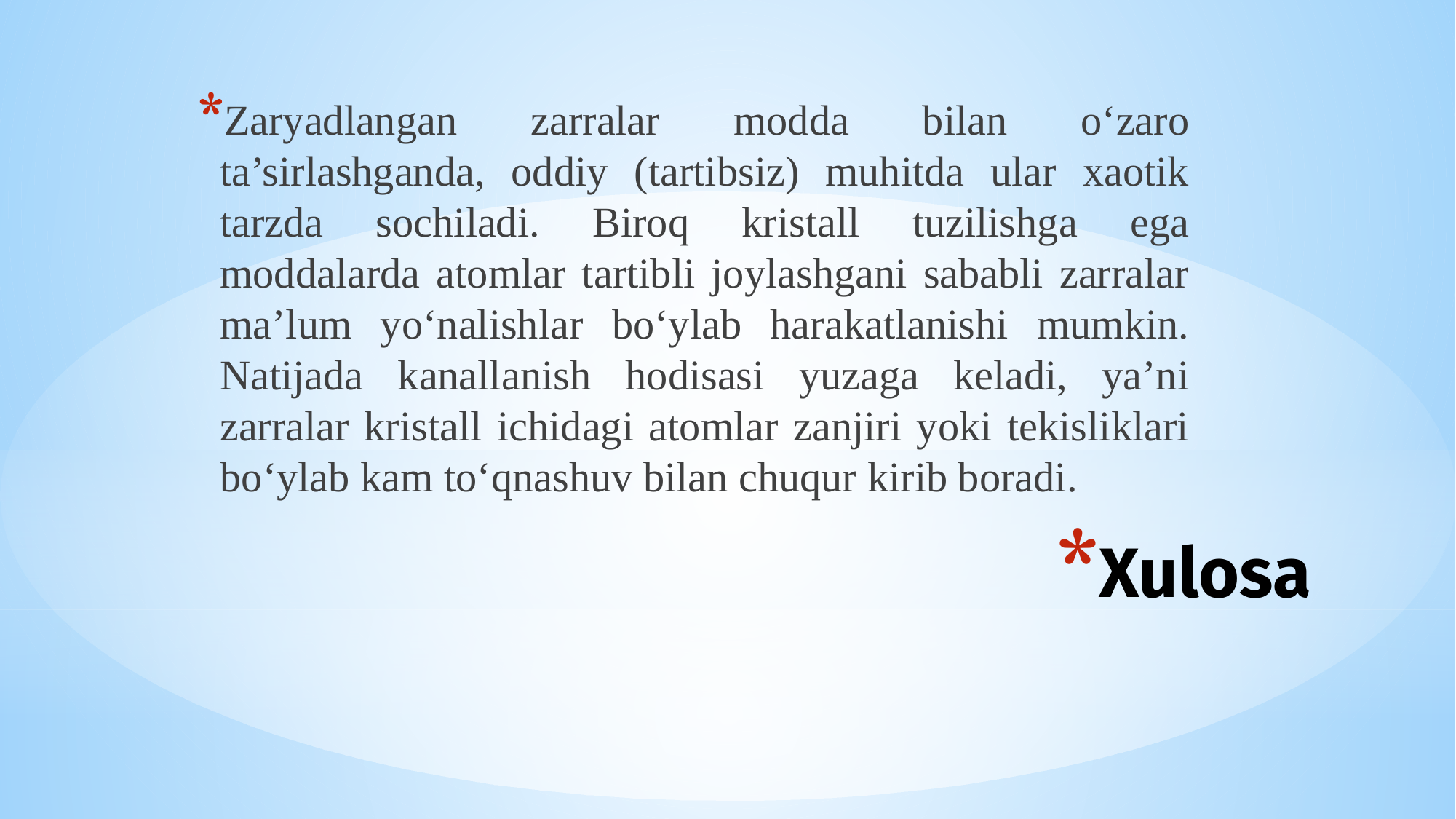

Zaryadlangan zarralar modda bilan o‘zaro ta’sirlashganda, oddiy (tartibsiz) muhitda ular xaotik tarzda sochiladi. Biroq kristall tuzilishga ega moddalarda atomlar tartibli joylashgani sababli zarralar ma’lum yo‘nalishlar bo‘ylab harakatlanishi mumkin. Natijada kanallanish hodisasi yuzaga keladi, ya’ni zarralar kristall ichidagi atomlar zanjiri yoki tekisliklari bo‘ylab kam to‘qnashuv bilan chuqur kirib boradi.
# Xulosa